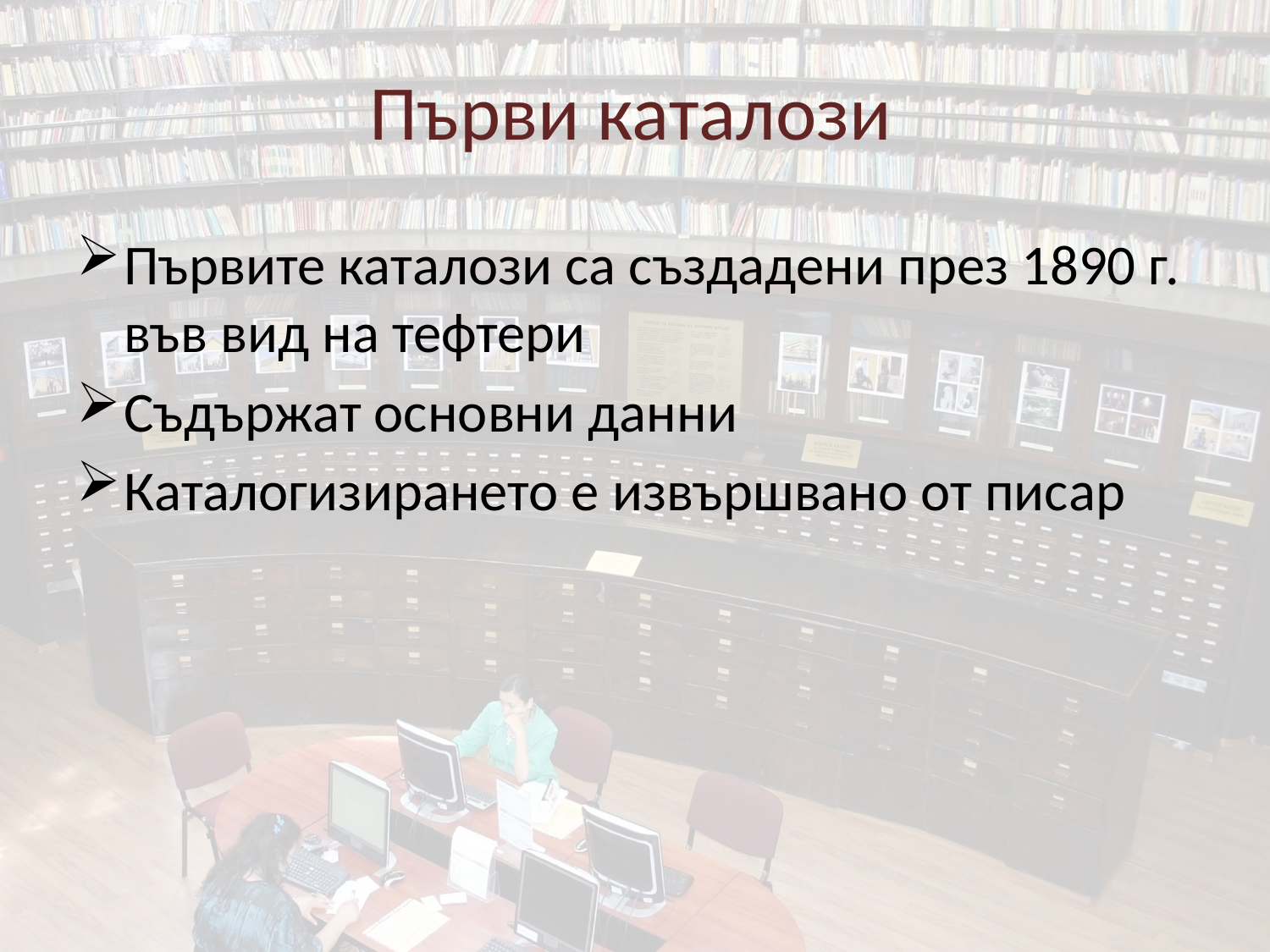

# Първи каталози
Първите каталози са създадени през 1890 г. във вид на тефтери
Съдържат основни данни
Каталогизирането е извършвано от писар